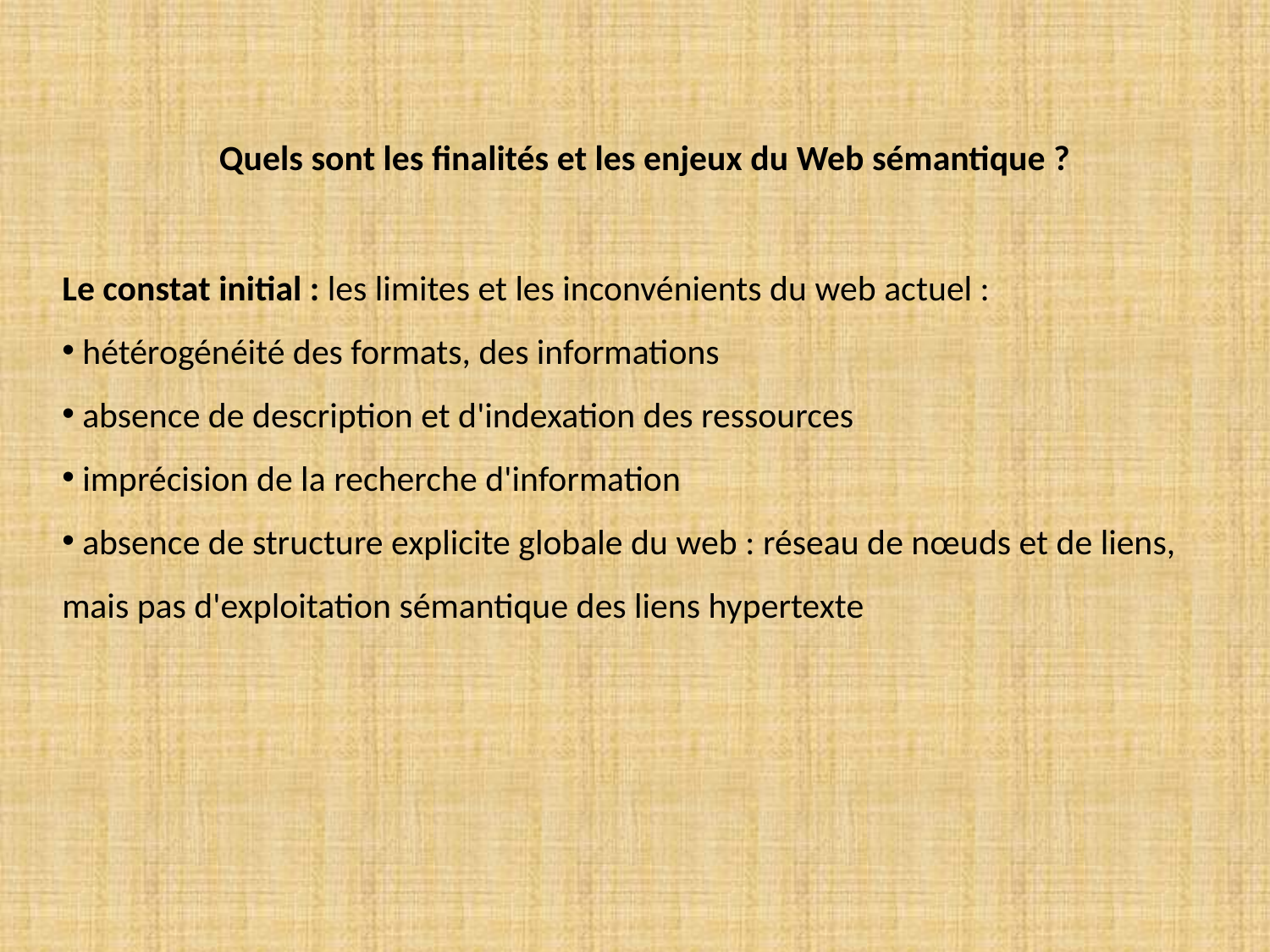

Quels sont les finalités et les enjeux du Web sémantique ?
Le constat initial : les limites et les inconvénients du web actuel :
 hétérogénéité des formats, des informations
 absence de description et d'indexation des ressources
 imprécision de la recherche d'information
 absence de structure explicite globale du web : réseau de nœuds et de liens, mais pas d'exploitation sémantique des liens hypertexte